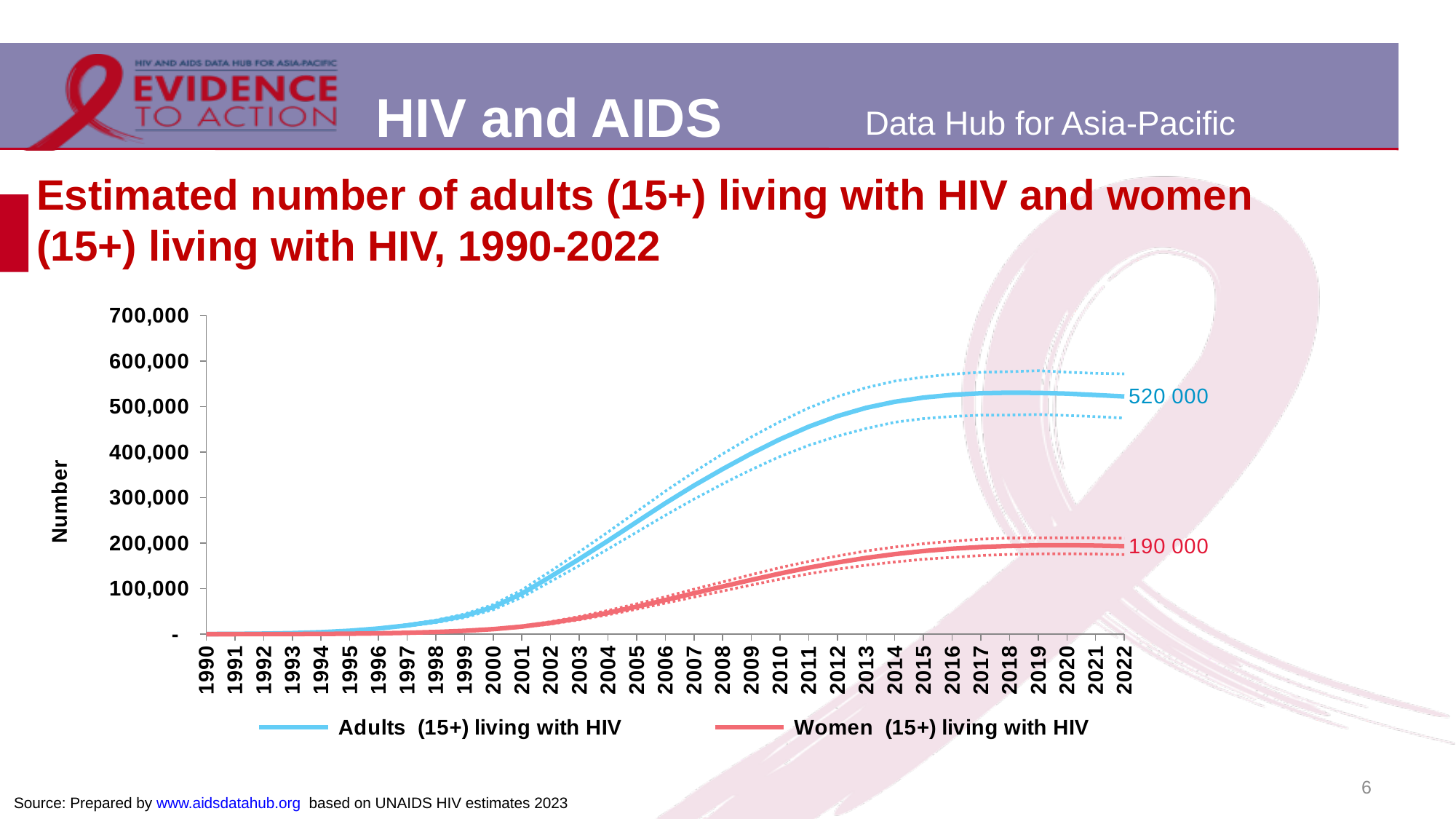

# Estimated number of adults (15+) living with HIV and women (15+) living with HIV, 1990-2022

### Chart

| Category |  Adults  (15+) living with HIV  |  Adults Lower bound  |  Adults Upper bound  |  Women  (15+) living with HIV  |  Women Lower bound  |  Women Upper bound  |
|---|---|---|---|---|---|---|
| 1990 | 333.0 | 300.0 | 367.0 | 47.0 | 41.0 | 52.0 |
| 1991 | 658.0 | 592.0 | 725.0 | 91.0 | 81.0 | 103.0 |
| 1992 | 1275.0 | 1147.0 | 1406.0 | 175.0 | 156.0 | 193.0 |
| 1993 | 2406.0 | 2164.0 | 2655.0 | 329.0 | 296.0 | 366.0 |
| 1994 | 4359.0 | 3918.0 | 4807.0 | 601.0 | 542.0 | 667.0 |
| 1995 | 7612.0 | 6850.0 | 8392.0 | 1074.0 | 966.0 | 1183.0 |
| 1996 | 12534.0 | 11291.0 | 13809.0 | 1849.0 | 1657.0 | 2043.0 |
| 1997 | 19337.0 | 17412.0 | 21277.0 | 3057.0 | 2750.0 | 3379.0 |
| 1998 | 28219.0 | 25420.0 | 31057.0 | 4834.0 | 4305.0 | 5326.0 |
| 1999 | 40331.0 | 36292.0 | 44348.0 | 7379.0 | 6577.0 | 8127.0 |
| 2000 | 59342.0 | 53646.0 | 64856.0 | 11124.0 | 9998.0 | 12185.0 |
| 2001 | 89214.0 | 81083.0 | 97177.0 | 16678.0 | 15018.0 | 18336.0 |
| 2002 | 126384.0 | 115512.0 | 138211.0 | 24648.0 | 22163.0 | 27454.0 |
| 2003 | 165079.0 | 150493.0 | 180674.0 | 34903.0 | 31556.0 | 38723.0 |
| 2004 | 205095.0 | 186886.0 | 224367.0 | 46948.0 | 42505.0 | 52053.0 |
| 2005 | 246545.0 | 223964.0 | 269086.0 | 60435.0 | 54988.0 | 66566.0 |
| 2006 | 287713.0 | 261110.0 | 314029.0 | 74938.0 | 68314.0 | 82119.0 |
| 2007 | 326535.0 | 296669.0 | 356334.0 | 89891.0 | 81438.0 | 98832.0 |
| 2008 | 362619.0 | 330207.0 | 395903.0 | 104742.0 | 94697.0 | 114713.0 |
| 2009 | 396785.0 | 361507.0 | 433090.0 | 119322.0 | 107998.0 | 130694.0 |
| 2010 | 428186.0 | 390293.0 | 466992.0 | 133265.0 | 120796.0 | 146180.0 |
| 2011 | 455725.0 | 414775.0 | 496754.0 | 146064.0 | 132658.0 | 159744.0 |
| 2012 | 478953.0 | 435059.0 | 521863.0 | 157543.0 | 142757.0 | 171780.0 |
| 2013 | 497136.0 | 451775.0 | 541493.0 | 167497.0 | 151566.0 | 182725.0 |
| 2014 | 510467.0 | 465509.0 | 555855.0 | 175835.0 | 158547.0 | 191411.0 |
| 2015 | 519732.0 | 473491.0 | 564650.0 | 182605.0 | 164594.0 | 198757.0 |
| 2016 | 525684.0 | 478330.0 | 571147.0 | 187723.0 | 168816.0 | 204114.0 |
| 2017 | 529162.0 | 481056.0 | 575146.0 | 191368.0 | 172808.0 | 208737.0 |
| 2018 | 530435.0 | 481360.0 | 576560.0 | 193791.0 | 175231.0 | 211279.0 |
| 2019 | 529960.0 | 482503.0 | 578731.0 | 195095.0 | 176338.0 | 211430.0 |
| 2020 | 528331.0 | 480429.0 | 575469.0 | 195420.0 | 176557.0 | 211794.0 |
| 2021 | 525324.0 | 477870.0 | 572907.0 | 194641.0 | 175996.0 | 211639.0 |
| 2022 | 522127.0 | 474638.0 | 571882.0 | 193170.0 | 174818.0 | 210629.0 |
6
Source: Prepared by www.aidsdatahub.org  based on UNAIDS HIV estimates 2023